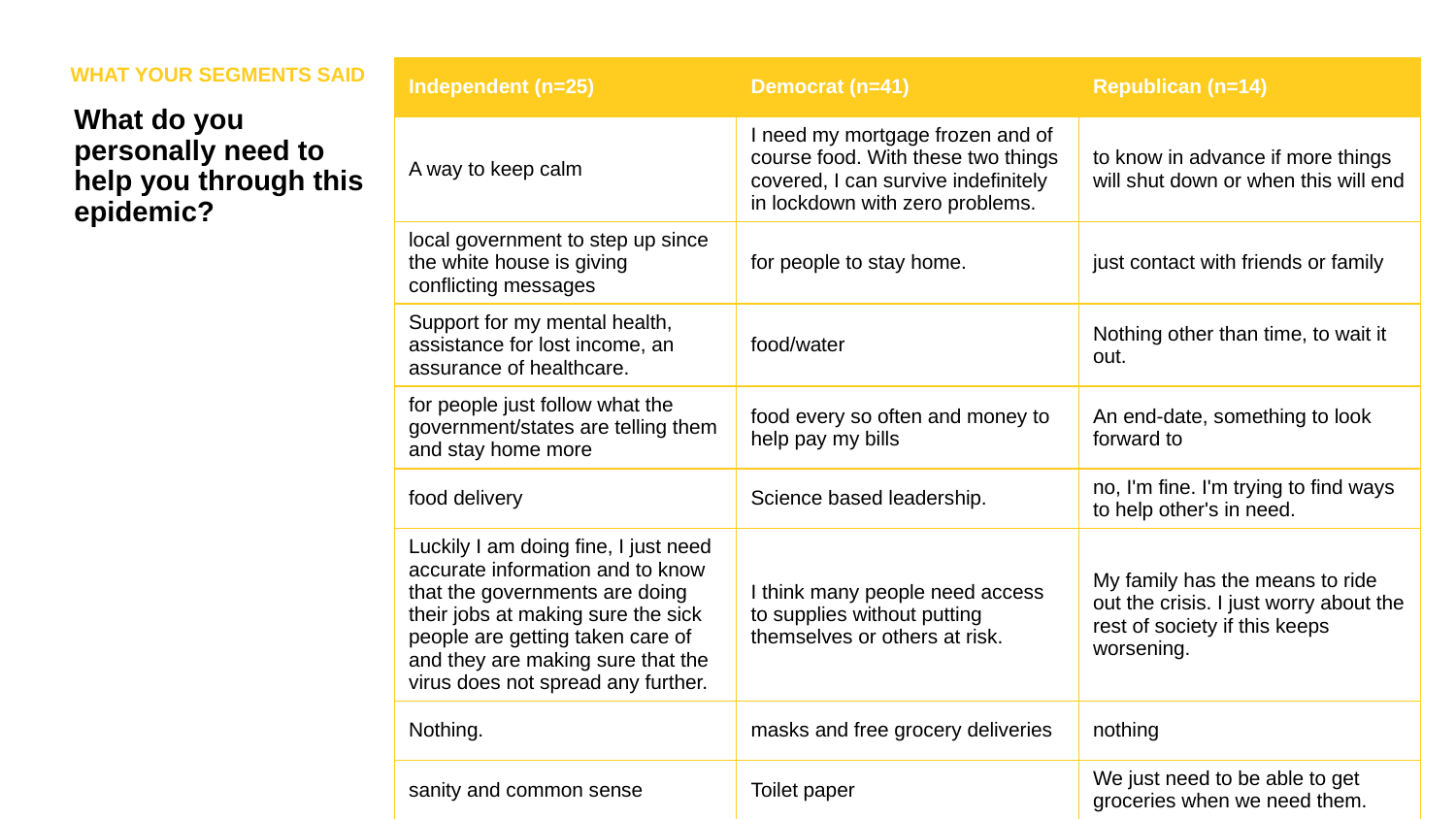

WHAT YOUR SEGMENTS SAID
| Independent (n=25) | Democrat (n=41) | Republican (n=14) |
| --- | --- | --- |
| A way to keep calm | I need my mortgage frozen and of course food. With these two things covered, I can survive indefinitely in lockdown with zero problems. | to know in advance if more things will shut down or when this will end |
| local government to step up since the white house is giving conflicting messages | for people to stay home. | just contact with friends or family |
| Support for my mental health, assistance for lost income, an assurance of healthcare. | food/water | Nothing other than time, to wait it out. |
| for people just follow what the government/states are telling them and stay home more | food every so often and money to help pay my bills | An end-date, something to look forward to |
| food delivery | Science based leadership. | no, I'm fine. I'm trying to find ways to help other's in need. |
| Luckily I am doing fine, I just need accurate information and to know that the governments are doing their jobs at making sure the sick people are getting taken care of and they are making sure that the virus does not spread any further. | I think many people need access to supplies without putting themselves or others at risk. | My family has the means to ride out the crisis. I just worry about the rest of society if this keeps worsening. |
| Nothing. | masks and free grocery deliveries | nothing |
| sanity and common sense | Toilet paper | We just need to be able to get groceries when we need them. |
What do you personally need to help you through this epidemic?